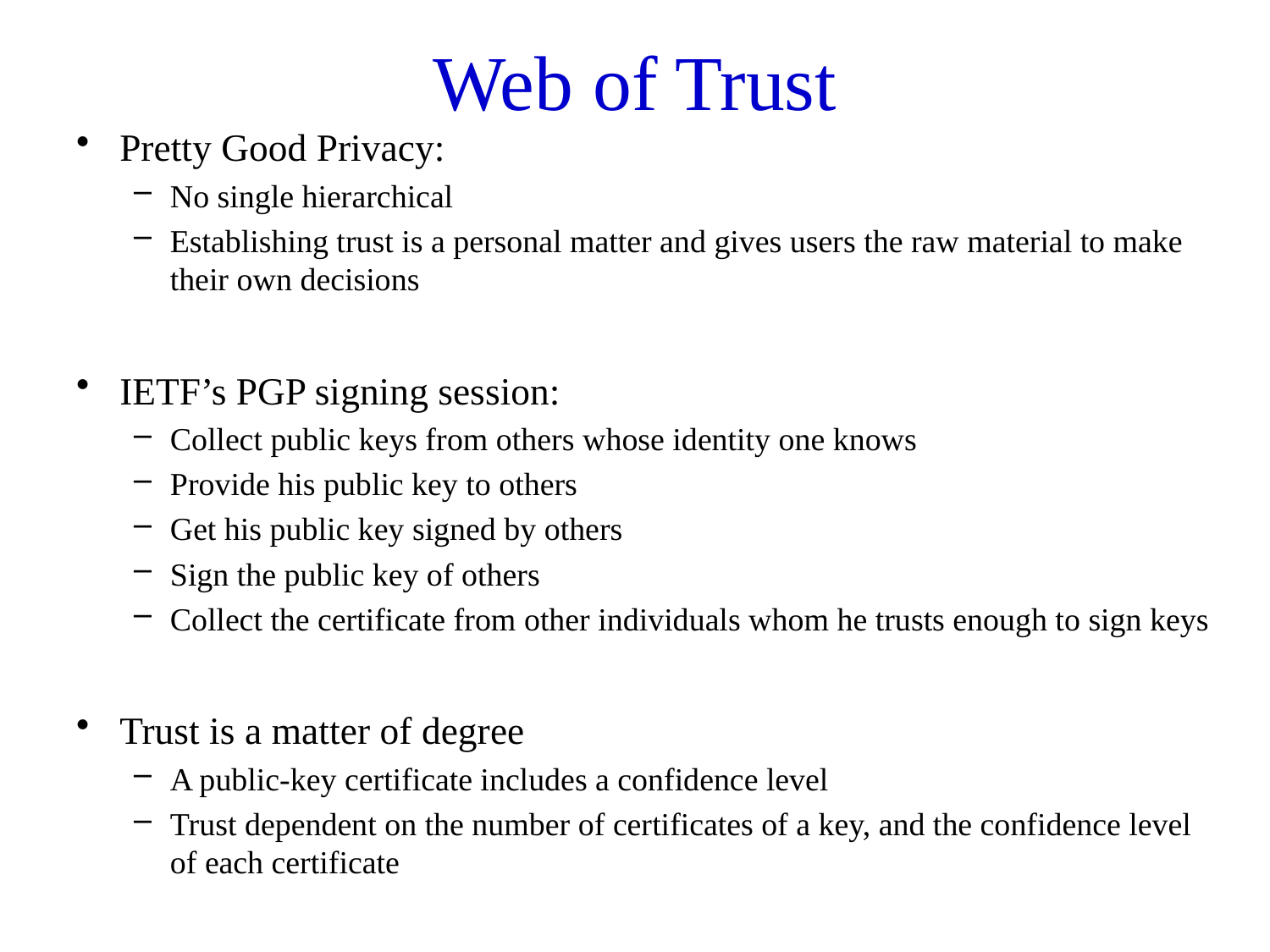

# Web of Trust
Pretty Good Privacy:
No single hierarchical
Establishing trust is a personal matter and gives users the raw material to make their own decisions

IETF’s PGP signing session:
Collect public keys from others whose identity one knows
Provide his public key to others
Get his public key signed by others
Sign the public key of others
Collect the certificate from other individuals whom he trusts enough to sign keys

Trust is a matter of degree
A public-key certificate includes a confidence level
Trust dependent on the number of certificates of a key, and the confidence level of each certificate